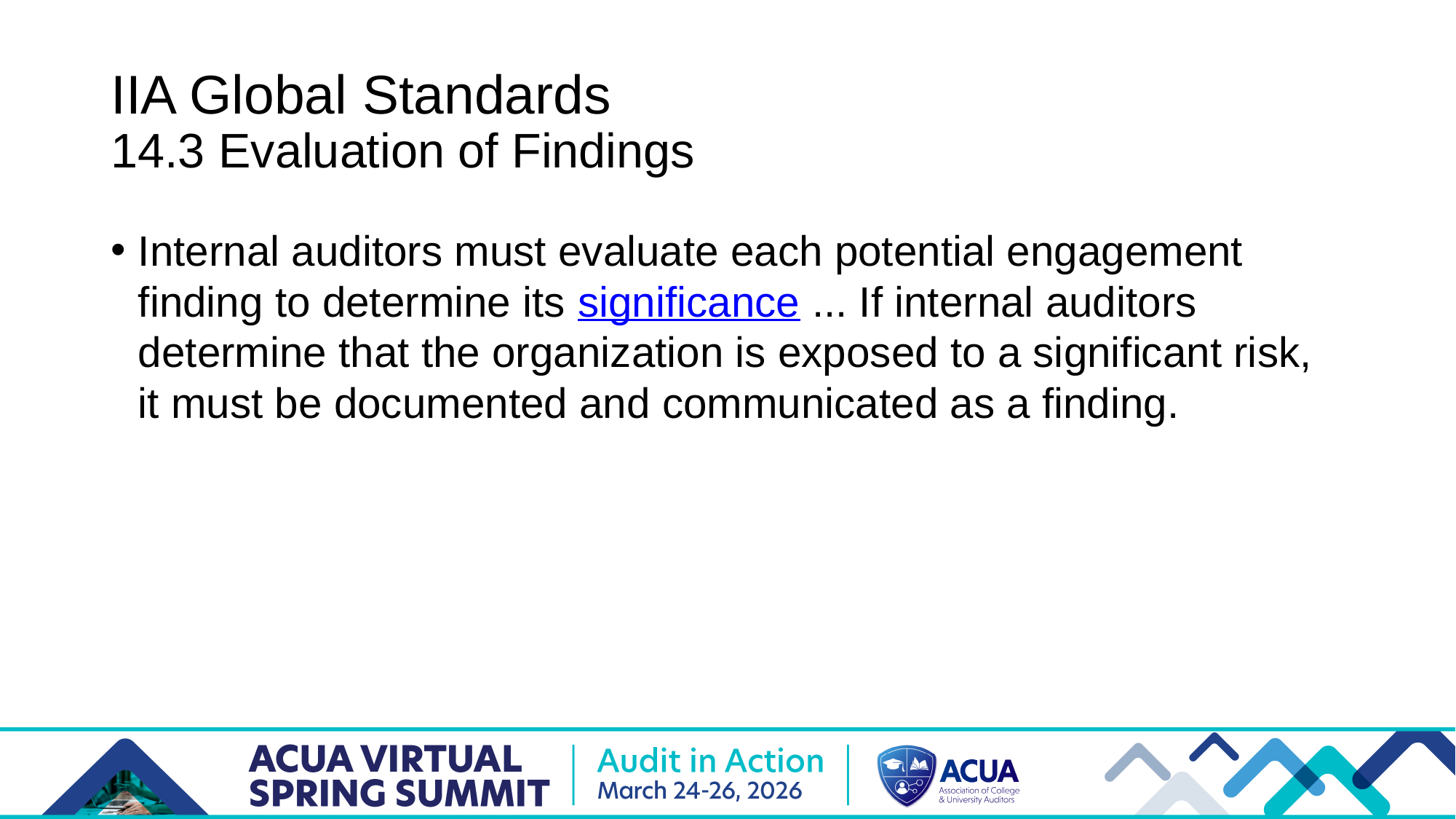

# IIA Global Standards 14.3 Evaluation of Findings
Internal auditors must evaluate each potential engagement finding to determine its significance ... If internal auditors determine that the organization is exposed to a significant risk, it must be documented and communicated as a finding.